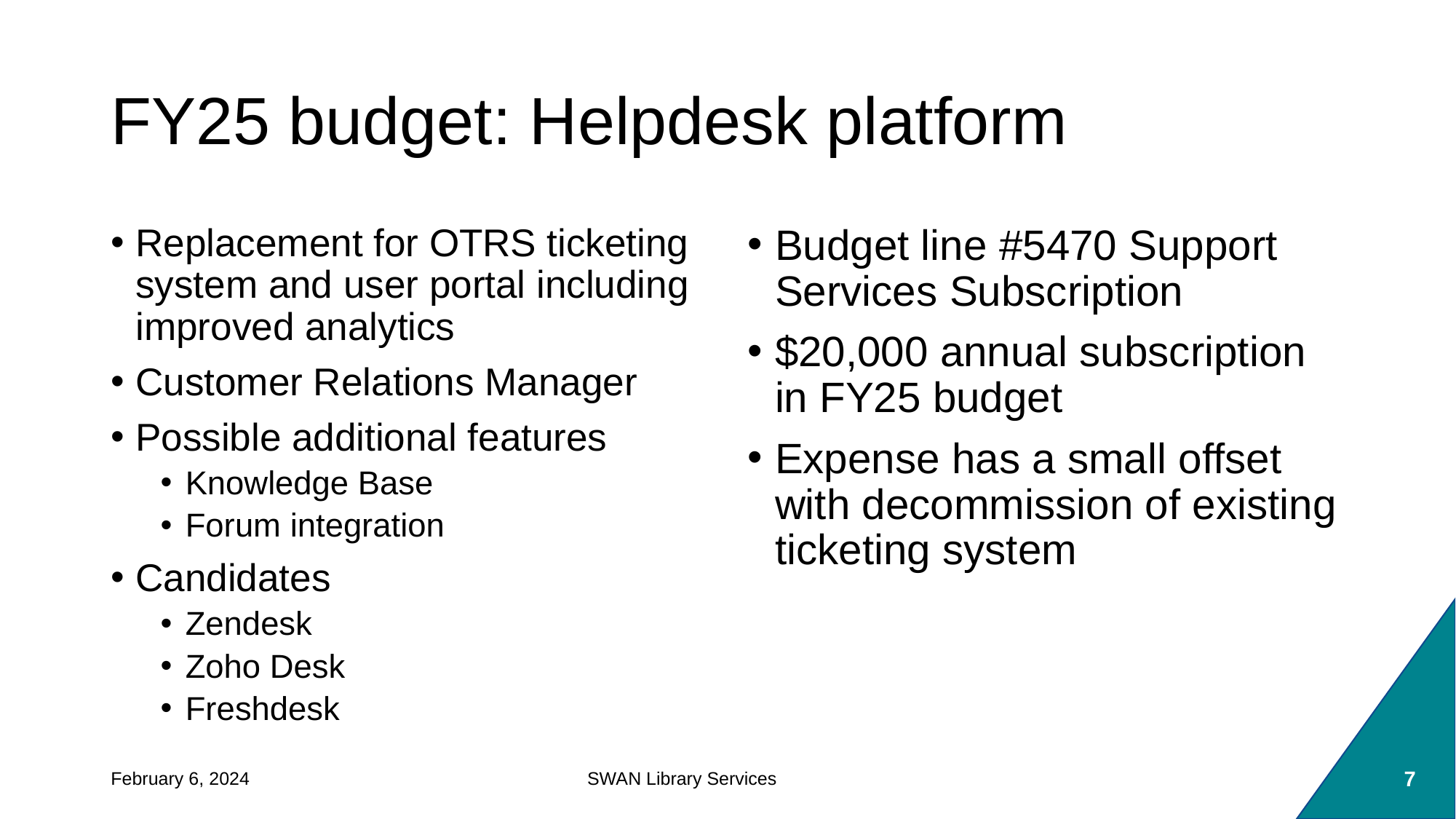

# FY25 budget: Helpdesk platform
Replacement for OTRS ticketing system and user portal including improved analytics
Customer Relations Manager
Possible additional features
Knowledge Base
Forum integration
Candidates
Zendesk
Zoho Desk
Freshdesk

Budget line #5470 Support Services Subscription
$20,000 annual subscription in FY25 budget
Expense has a small offset with decommission of existing ticketing system

February 6, 2024
7
SWAN Library Services